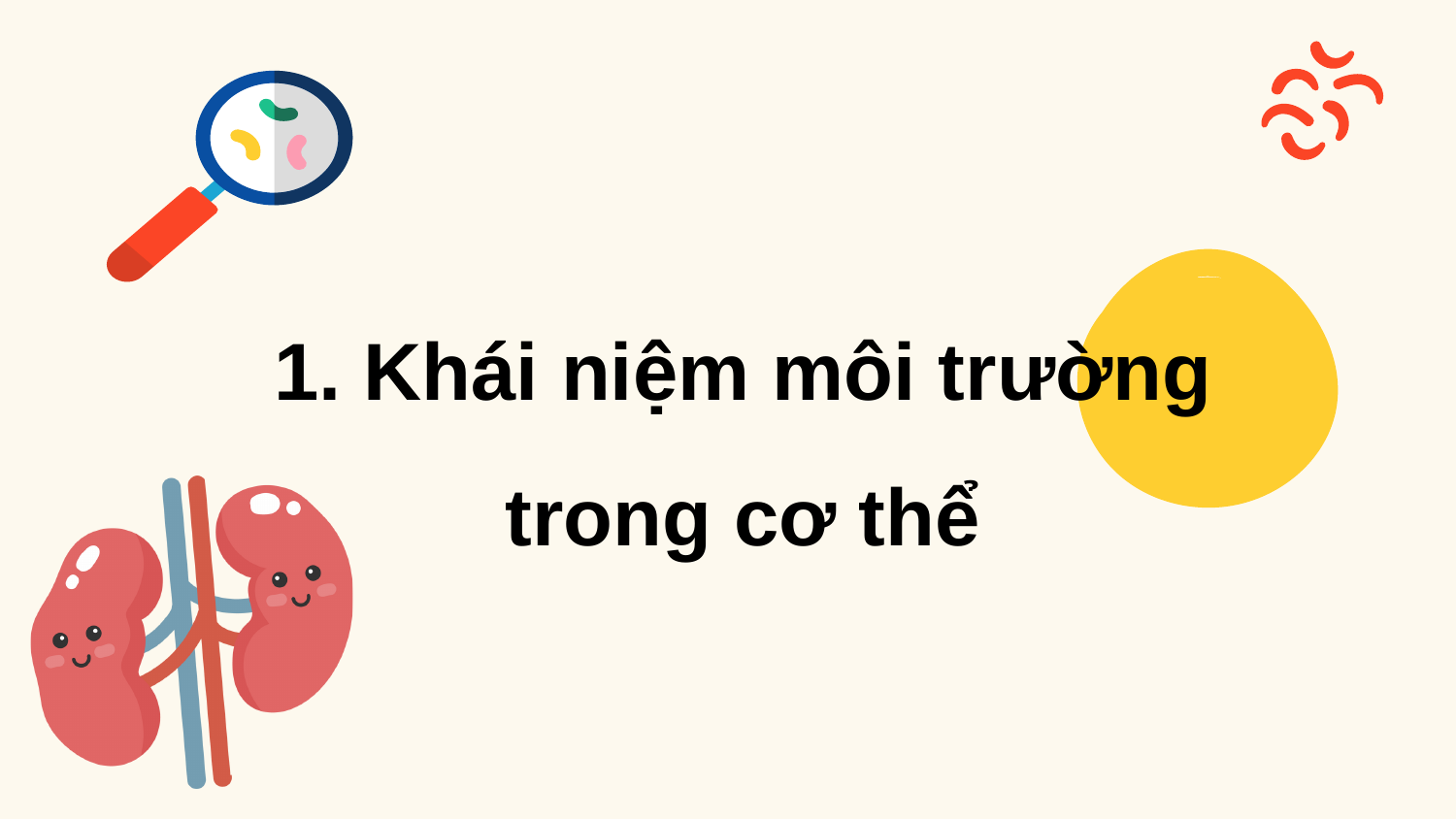

1. Khái niệm môi trường trong cơ thể